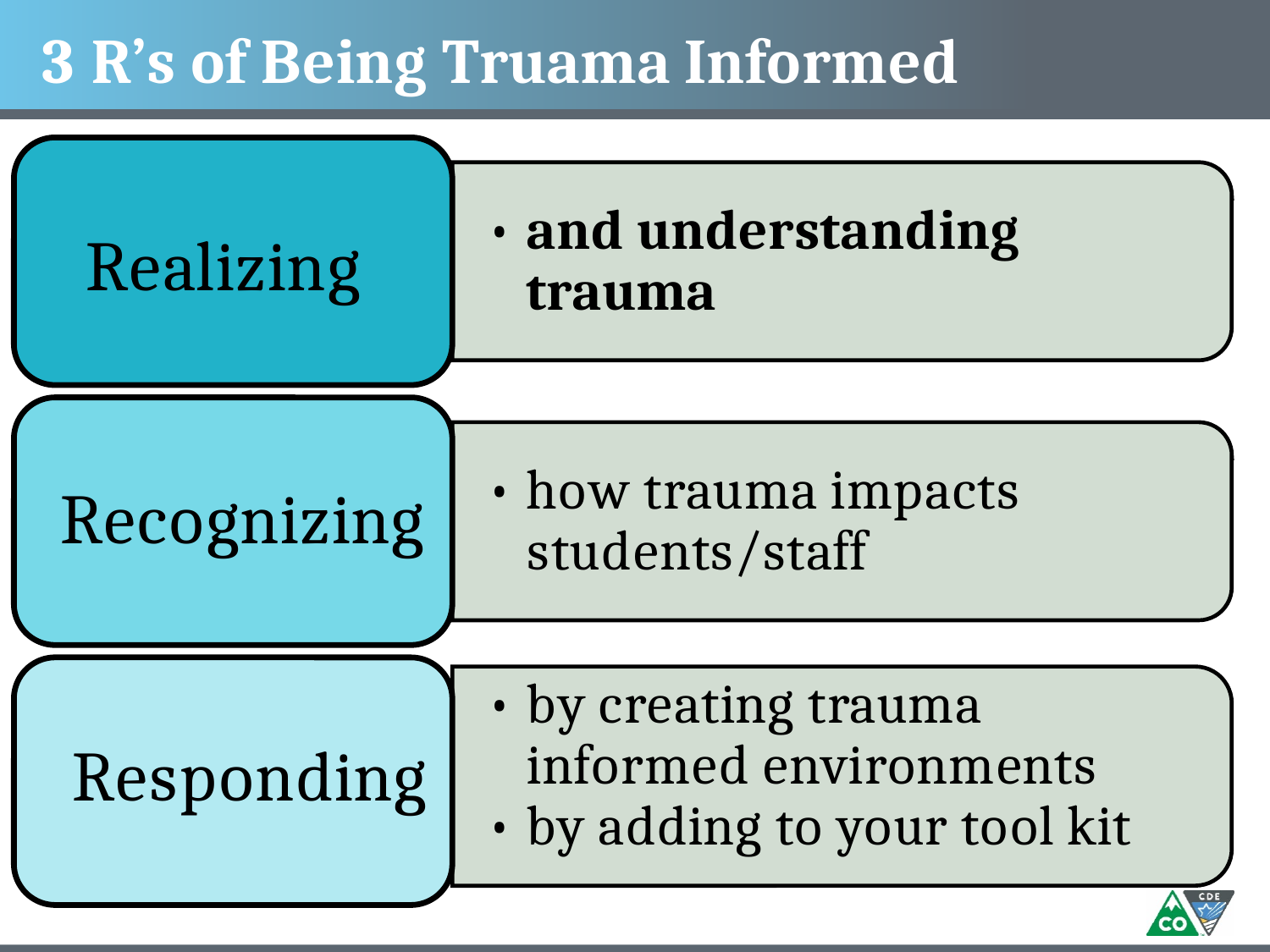

# 3 R’s of Being Truama Informed

Realizing

and understanding trauma

Recognizing
how trauma impacts students/staff

Responding
by creating trauma informed environments
by adding to your tool kit